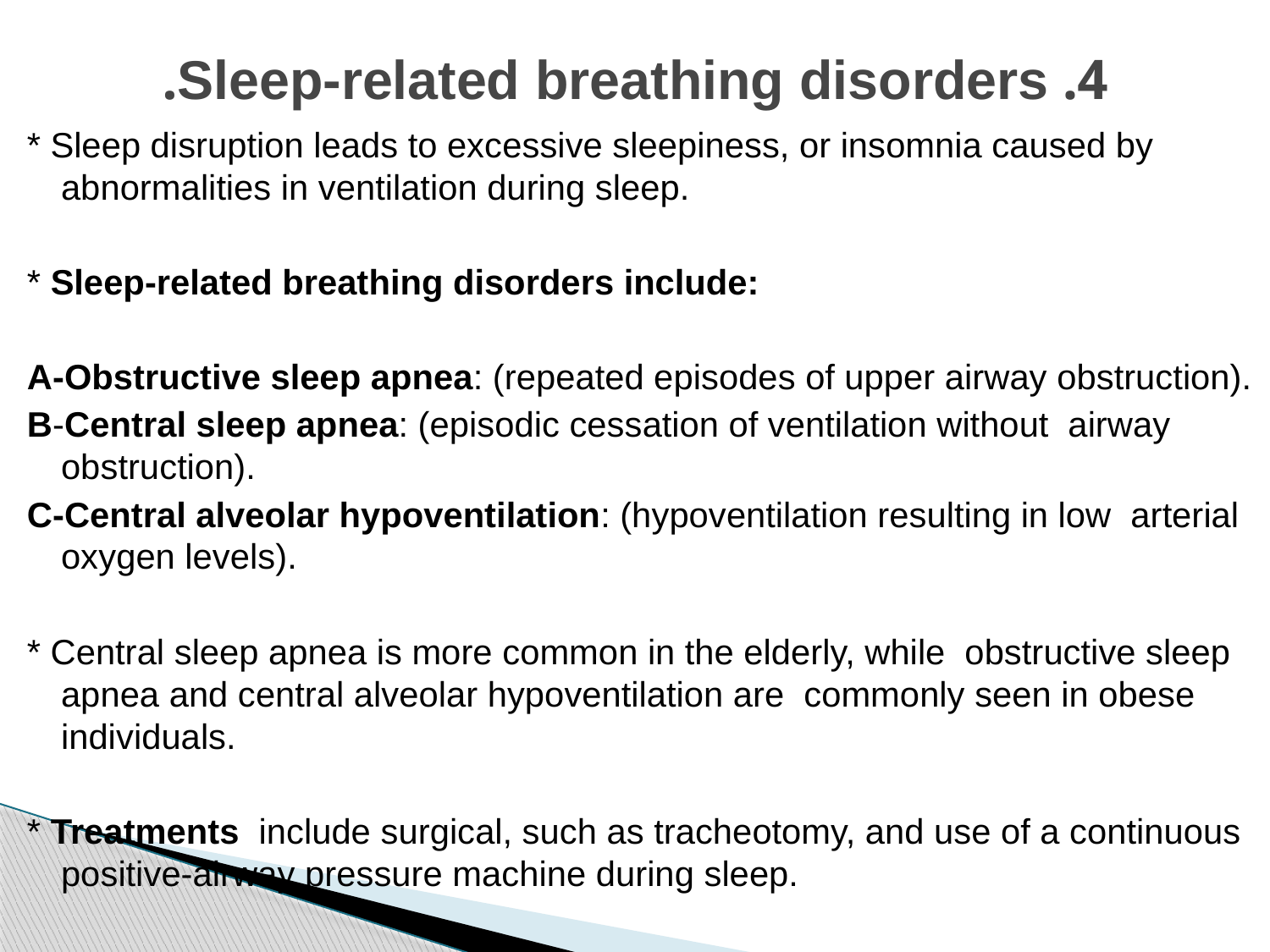

# 4. Sleep-related breathing disorders.
* Sleep disruption leads to excessive sleepiness, or insomnia caused by  abnormalities in ventilation during sleep.

* Sleep-related breathing disorders include:

A-Obstructive sleep apnea: (repeated episodes of upper airway obstruction).
B-Central sleep apnea: (episodic cessation of ventilation without  airway obstruction).
C-Central alveolar hypoventilation: (hypoventilation resulting in low  arterial oxygen levels).

* Central sleep apnea is more common in the elderly, while  obstructive sleep apnea and central alveolar hypoventilation are  commonly seen in obese individuals.

* Treatments  include surgical, such as tracheotomy, and use of a continuous positive-airway pressure machine during sleep.